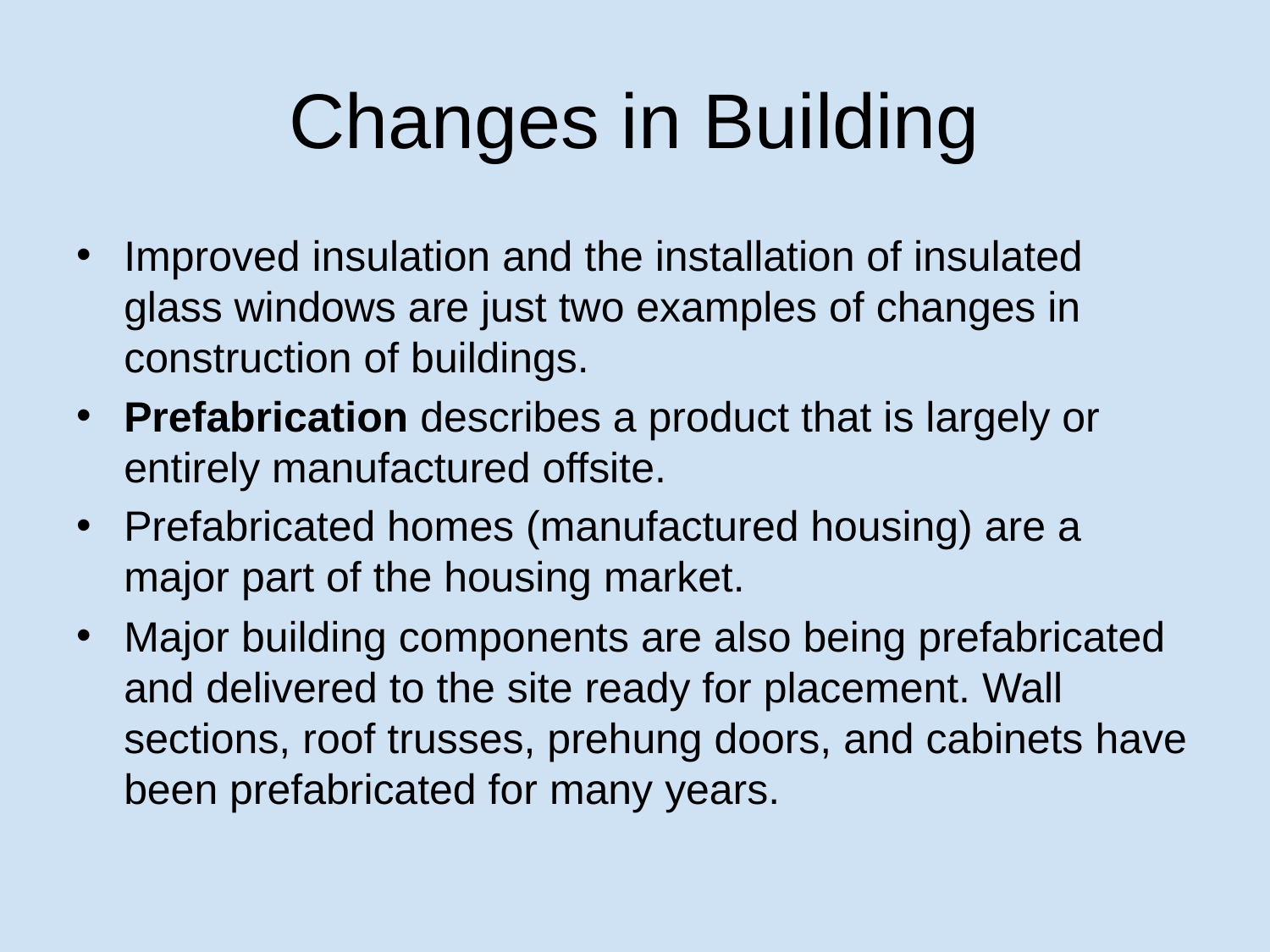

# Changes in Building
Improved insulation and the installation of insulated glass windows are just two examples of changes in construction of buildings.
Prefabrication describes a product that is largely or entirely manufactured offsite.
Prefabricated homes (manufactured housing) are a major part of the housing market.
Major building components are also being prefabricated and delivered to the site ready for placement. Wall sections, roof trusses, prehung doors, and cabinets have been prefabricated for many years.